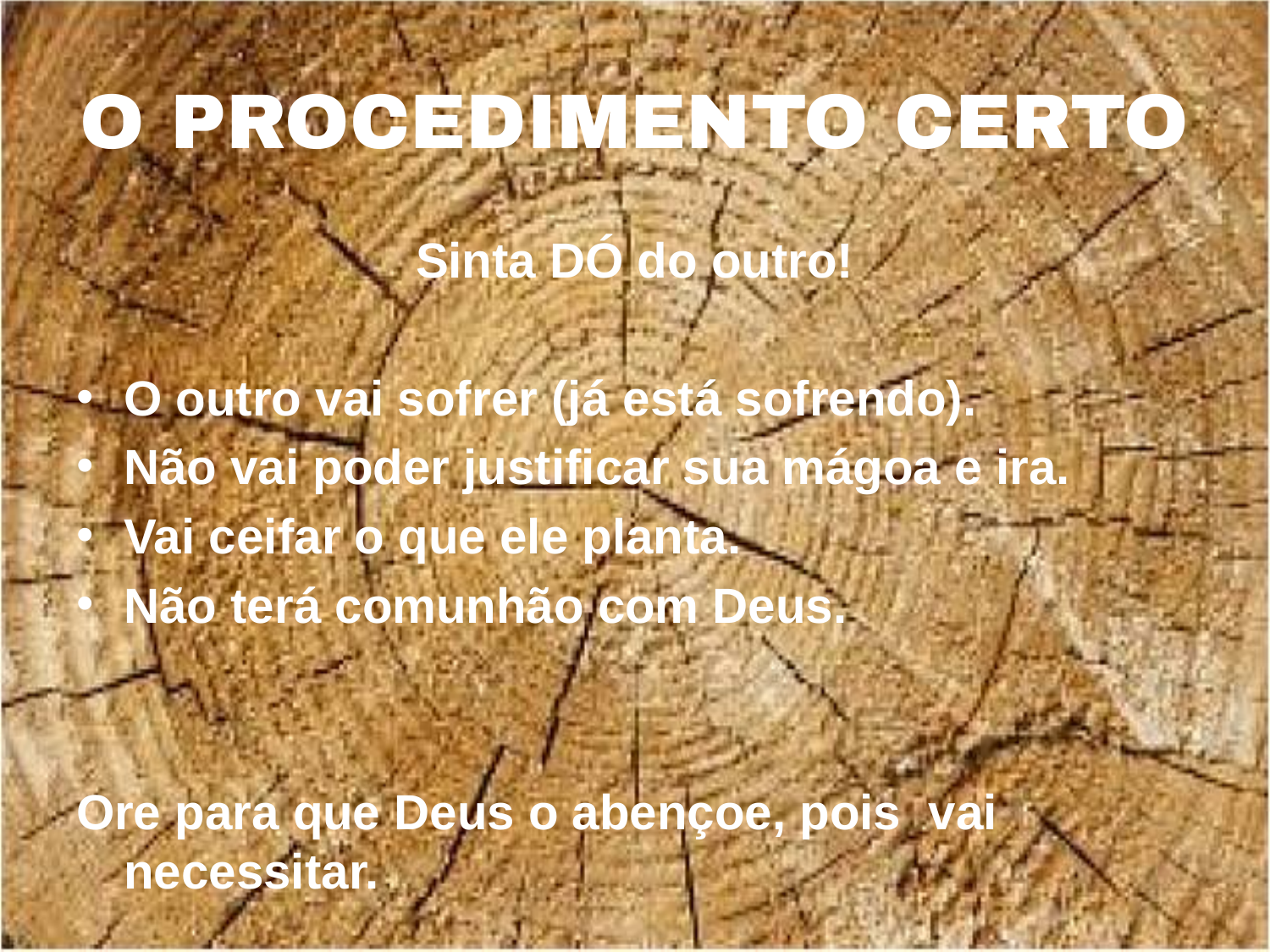

O PROCEDIMENTO CERTO
Sinta DÓ do outro!

O outro vai sofrer (já está sofrendo).
Não vai poder justificar sua mágoa e ira.
Vai ceifar o que ele planta.
Não terá comunhão com Deus.

Ore para que Deus o abençoe, pois  vai necessitar.